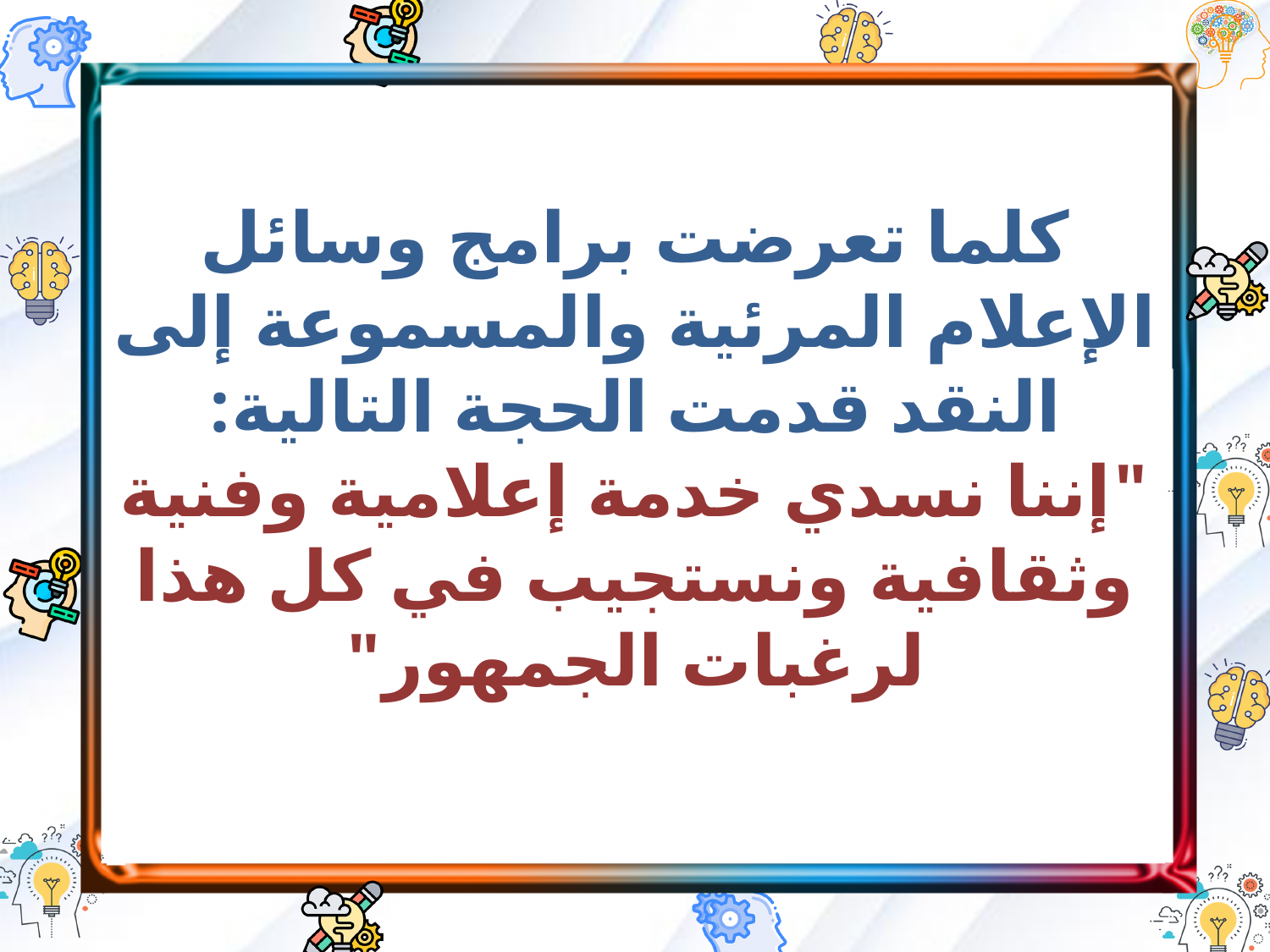

كلما تعرضت برامج وسائل الإعلام المرئية والمسموعة إلى النقد قدمت الحجة التالية:
"إننا نسدي خدمة إعلامية وفنية وثقافية ونستجيب في كل هذا لرغبات الجمهور"